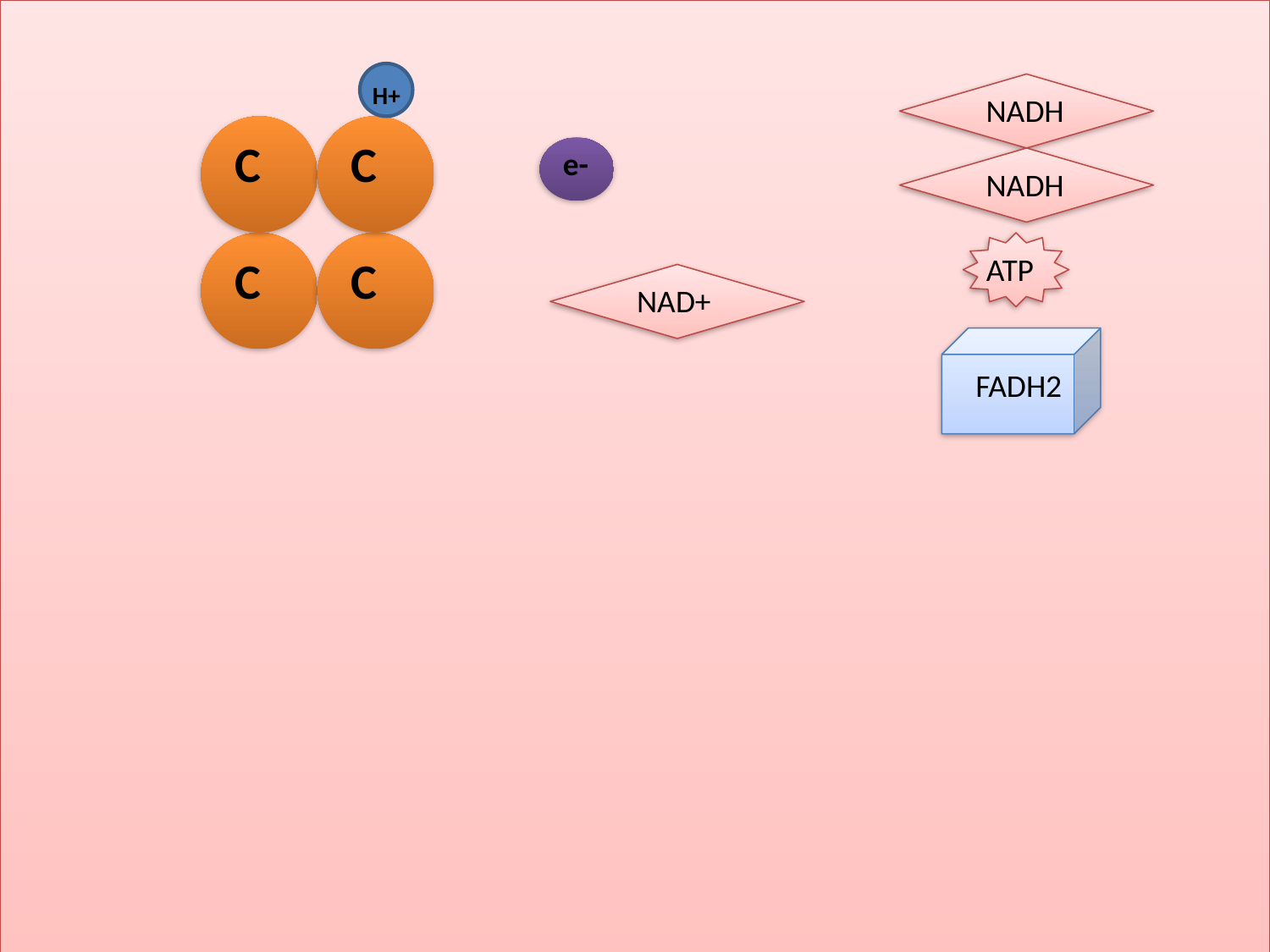

H+

NADH

C

C

e-

NADH

e-

C

C

ATP

NAD+

FADH2